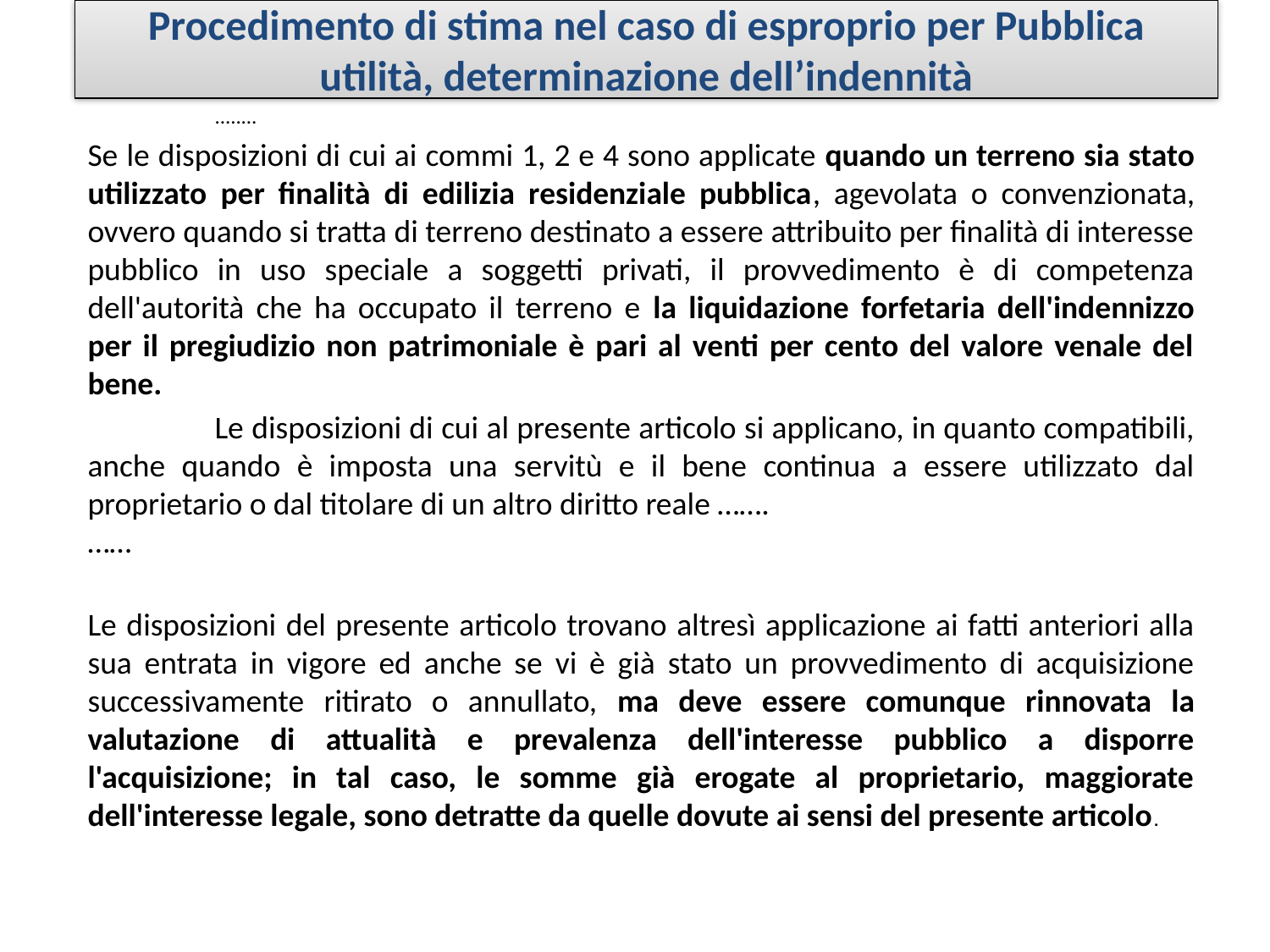

# Procedimento di stima nel caso di esproprio per Pubblica utilità, determinazione dell’indennità
	........
Se le disposizioni di cui ai commi 1, 2 e 4 sono applicate quando un terreno sia stato utilizzato per finalità di edilizia residenziale pubblica, agevolata o convenzionata, ovvero quando si tratta di terreno destinato a essere attribuito per finalità di interesse pubblico in uso speciale a soggetti privati, il provvedimento è di competenza dell'autorità che ha occupato il terreno e la liquidazione forfetaria dell'indennizzo per il pregiudizio non patrimoniale è pari al venti per cento del valore venale del bene.
	Le disposizioni di cui al presente articolo si applicano, in quanto compatibili, anche quando è imposta una servitù e il bene continua a essere utilizzato dal proprietario o dal titolare di un altro diritto reale …….
……

Le disposizioni del presente articolo trovano altresì applicazione ai fatti anteriori alla sua entrata in vigore ed anche se vi è già stato un provvedimento di acquisizione successivamente ritirato o annullato, ma deve essere comunque rinnovata la valutazione di attualità e prevalenza dell'interesse pubblico a disporre l'acquisizione; in tal caso, le somme già erogate al proprietario, maggiorate dell'interesse legale, sono detratte da quelle dovute ai sensi del presente articolo.